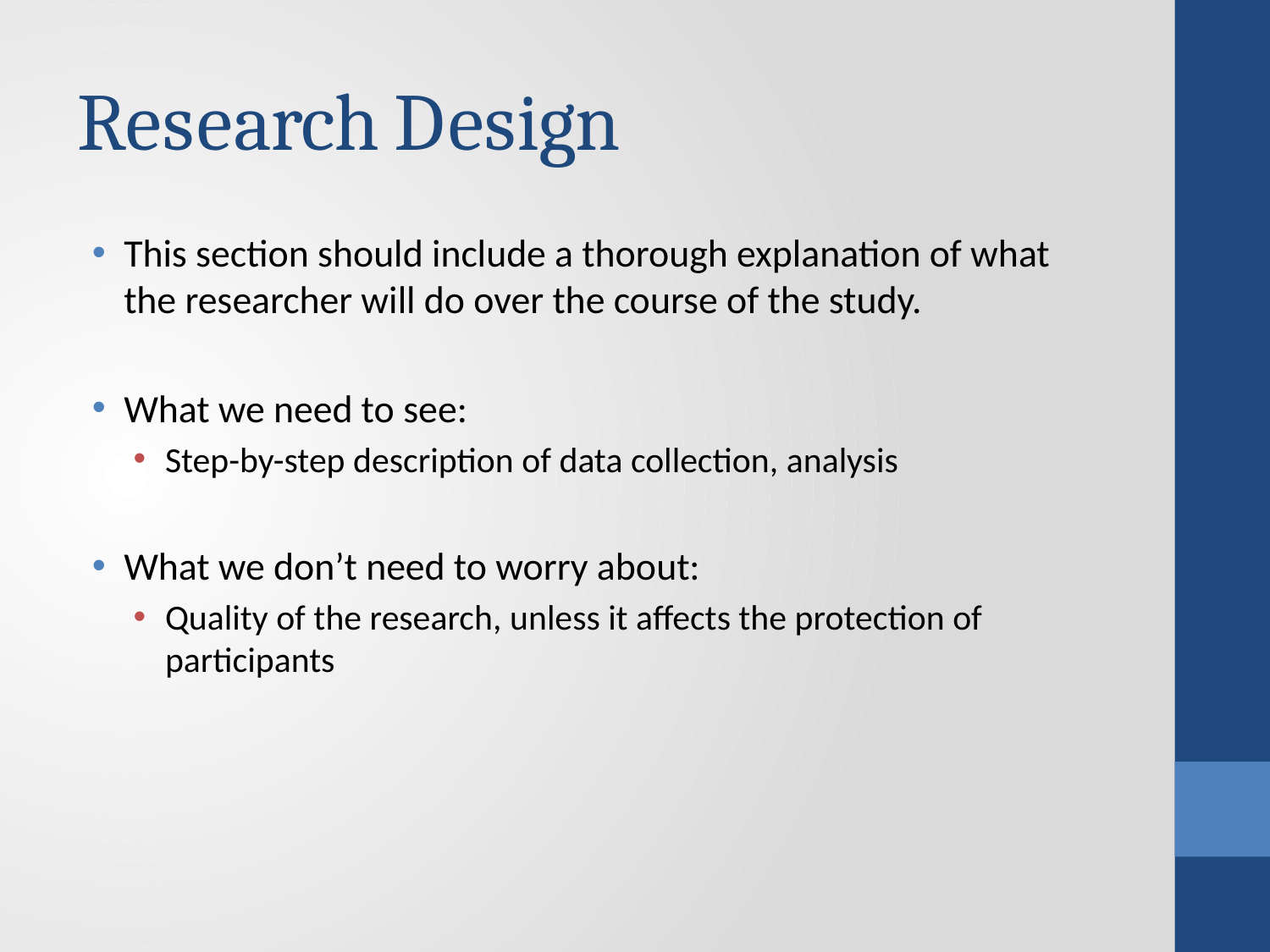

# Research Design
This section should include a thorough explanation of what the researcher will do over the course of the study.

What we need to see:
Step-by-step description of data collection, analysis

What we don’t need to worry about:
Quality of the research, unless it affects the protection of participants